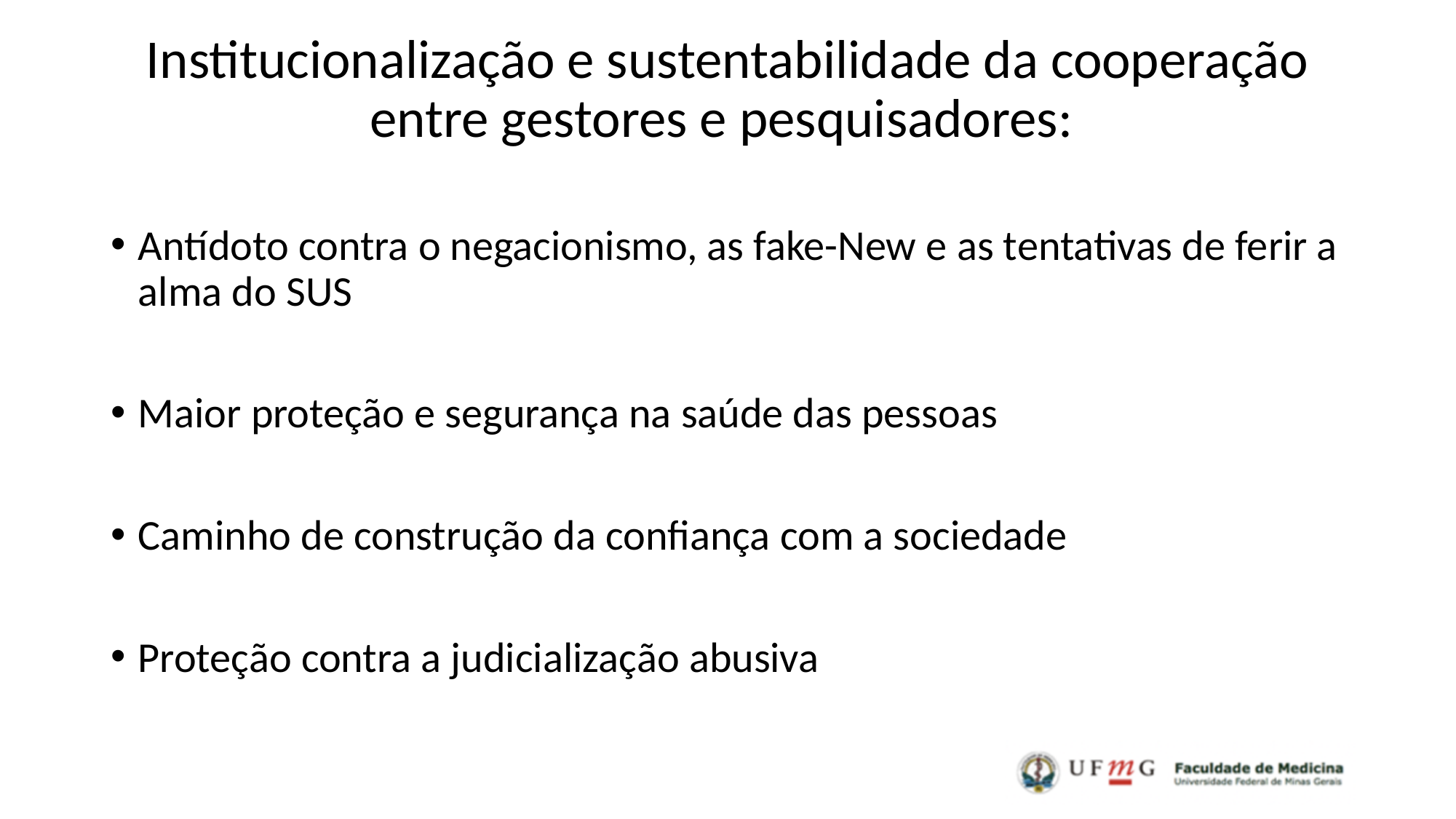

# Institucionalização e sustentabilidade da cooperação entre gestores e pesquisadores:
Antídoto contra o negacionismo, as fake-New e as tentativas de ferir a alma do SUS

Maior proteção e segurança na saúde das pessoas

Caminho de construção da confiança com a sociedade

Proteção contra a judicialização abusiva